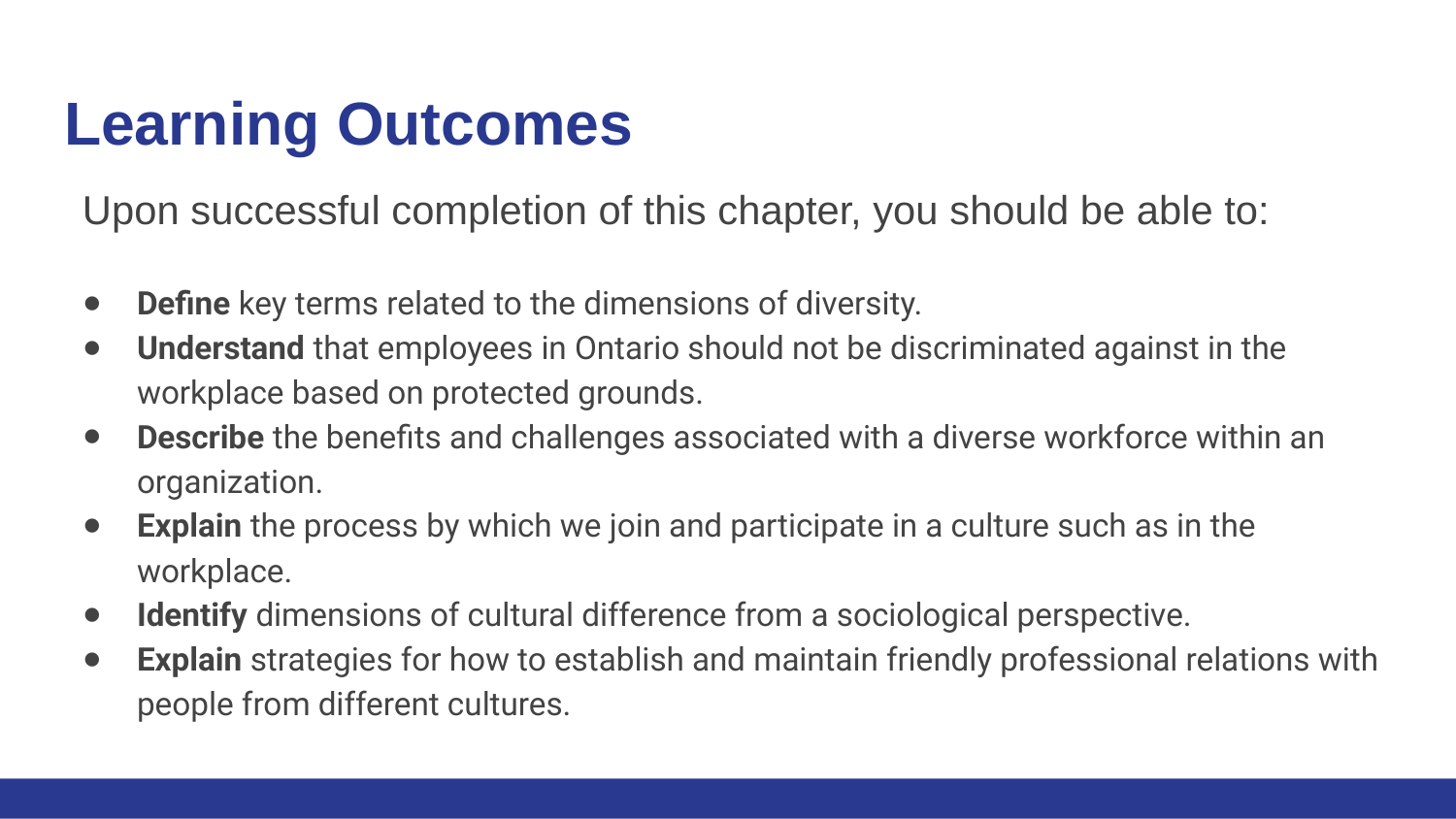

# Learning Outcomes
Upon successful completion of this chapter, you should be able to:

Define key terms related to the dimensions of diversity.
Understand that employees in Ontario should not be discriminated against in the workplace based on protected grounds.
Describe the benefits and challenges associated with a diverse workforce within an organization.
Explain the process by which we join and participate in a culture such as in the workplace.
Identify dimensions of cultural difference from a sociological perspective.
Explain strategies for how to establish and maintain friendly professional relations with people from different cultures.